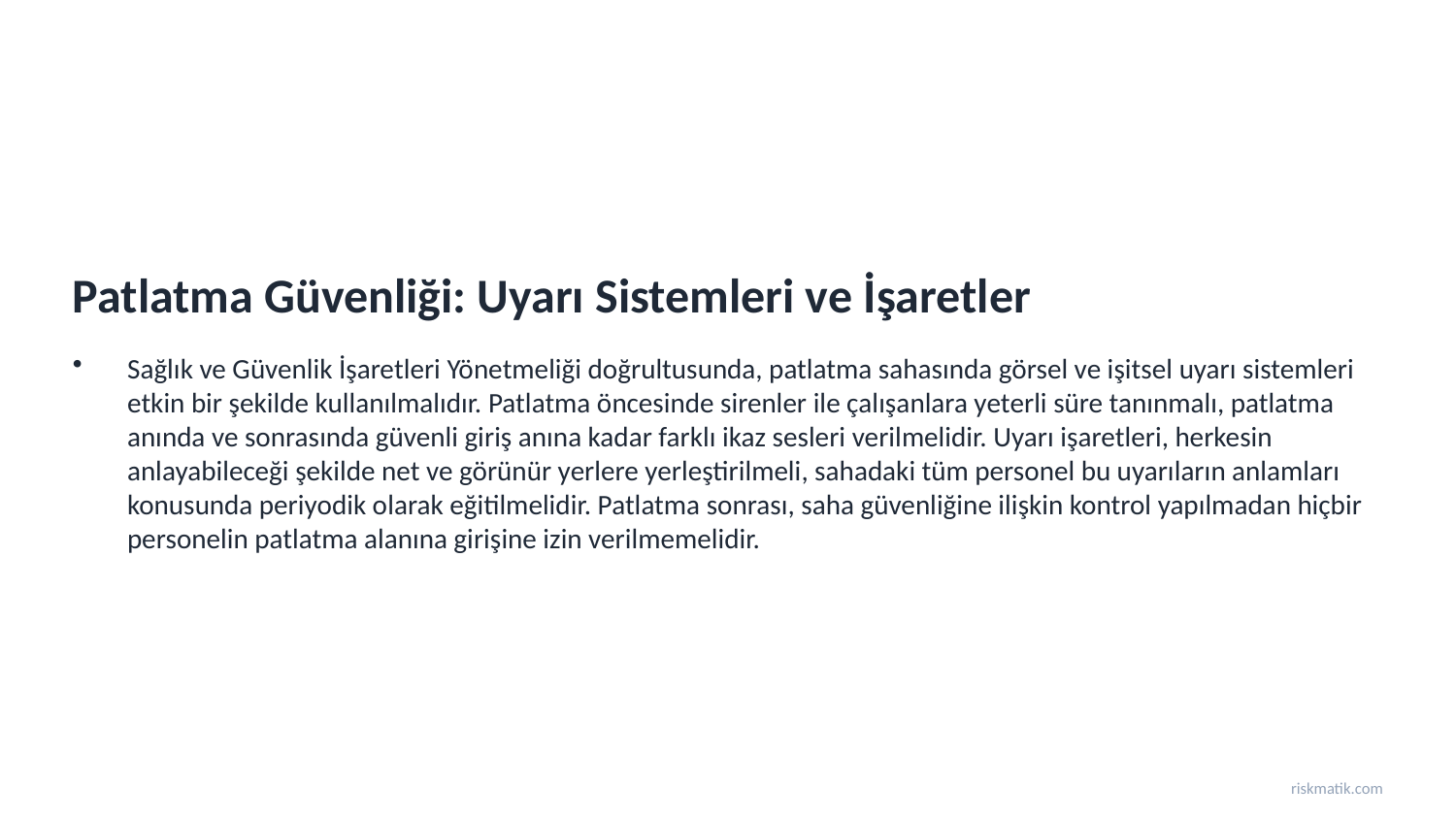

Patlatma Güvenliği: Uyarı Sistemleri ve İşaretler
Sağlık ve Güvenlik İşaretleri Yönetmeliği doğrultusunda, patlatma sahasında görsel ve işitsel uyarı sistemleri etkin bir şekilde kullanılmalıdır. Patlatma öncesinde sirenler ile çalışanlara yeterli süre tanınmalı, patlatma anında ve sonrasında güvenli giriş anına kadar farklı ikaz sesleri verilmelidir. Uyarı işaretleri, herkesin anlayabileceği şekilde net ve görünür yerlere yerleştirilmeli, sahadaki tüm personel bu uyarıların anlamları konusunda periyodik olarak eğitilmelidir. Patlatma sonrası, saha güvenliğine ilişkin kontrol yapılmadan hiçbir personelin patlatma alanına girişine izin verilmemelidir.
riskmatik.com